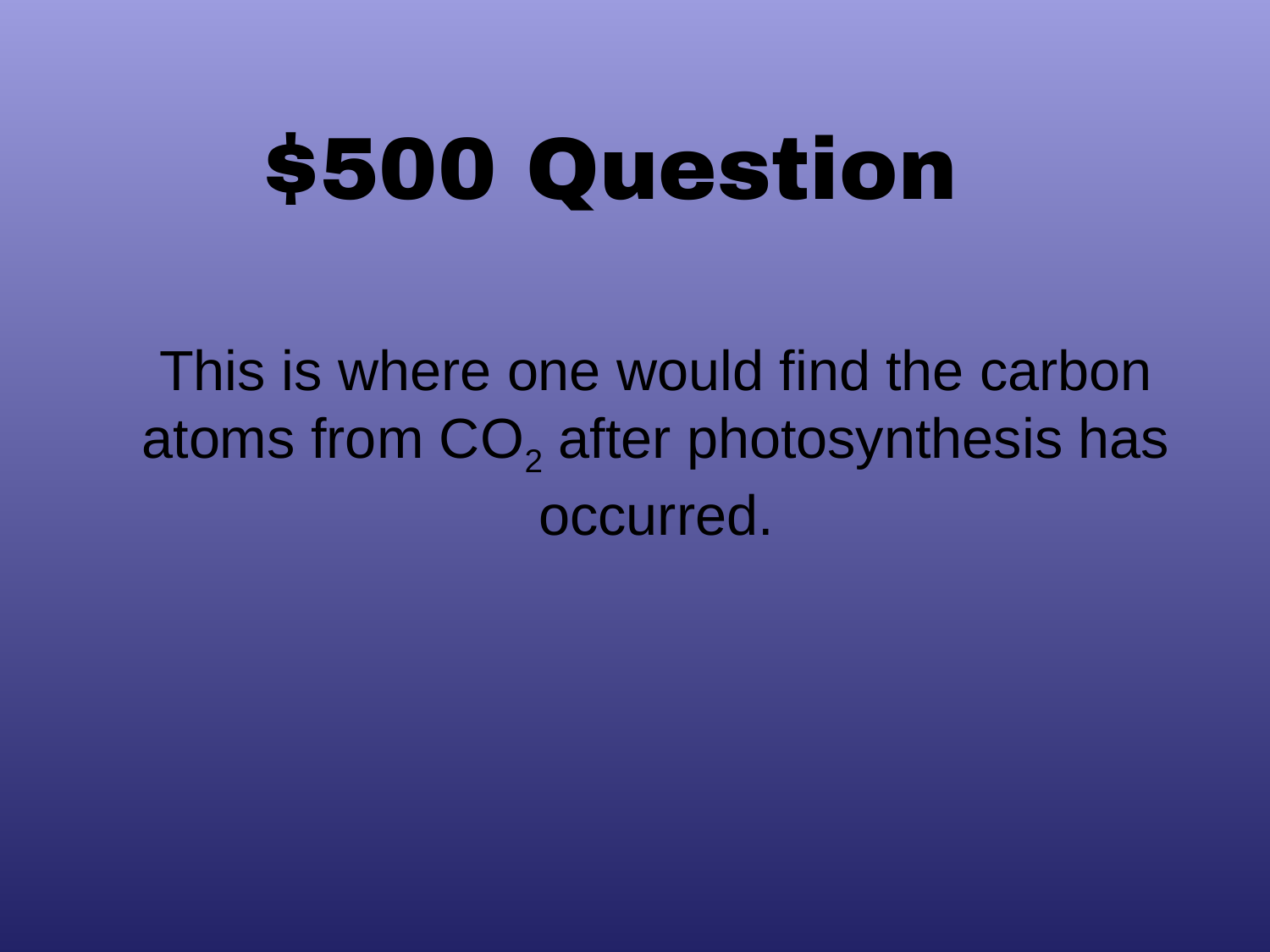

# $500 Question

This is where one would find the carbon atoms from CO2 after photosynthesis has occurred.